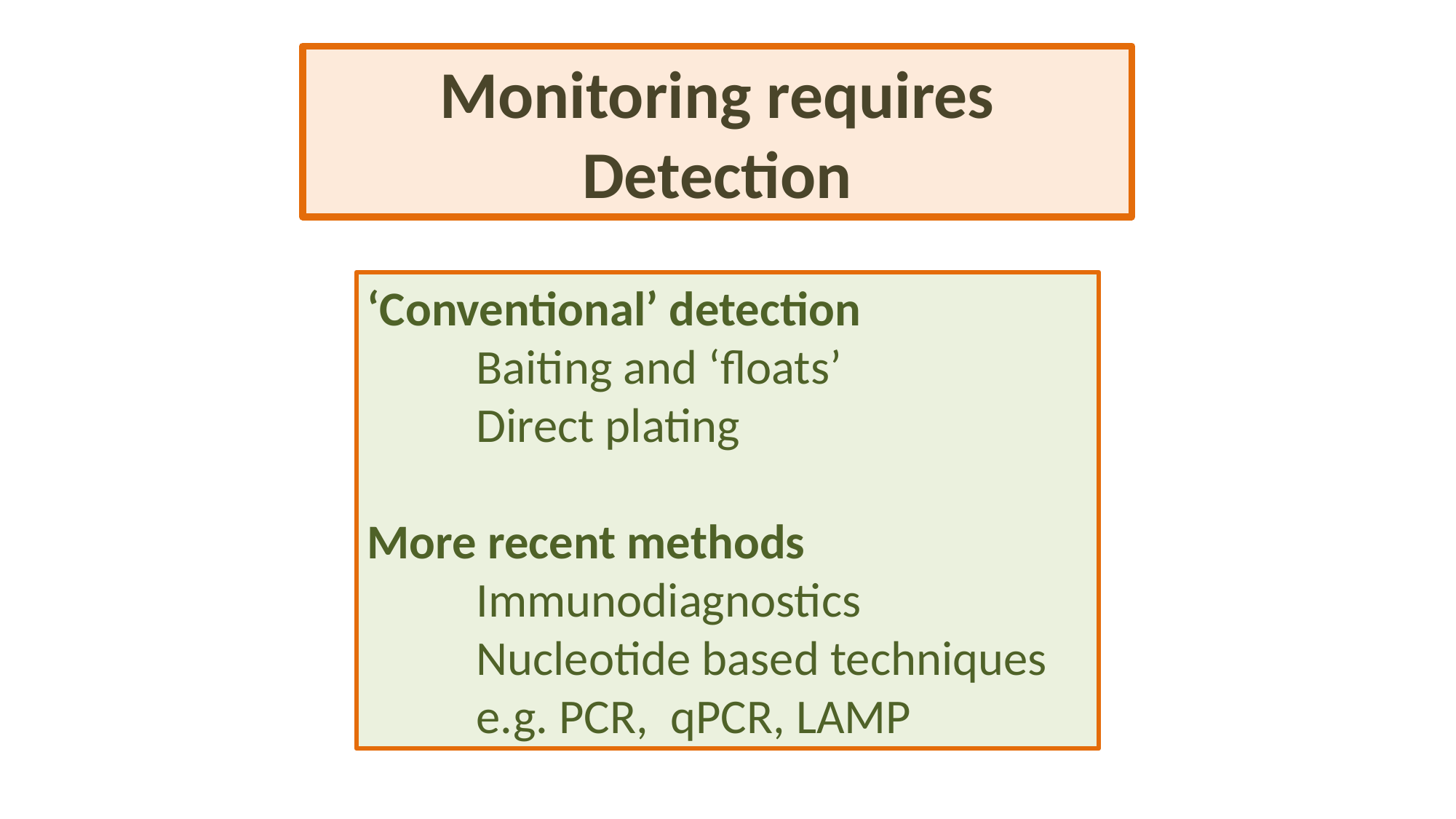

Monitoring requires Detection
‘Conventional’ detection
	Baiting and ‘floats’
	Direct plating

More recent methods
	Immunodiagnostics
	Nucleotide based techniques 	e.g. PCR,  qPCR, LAMP